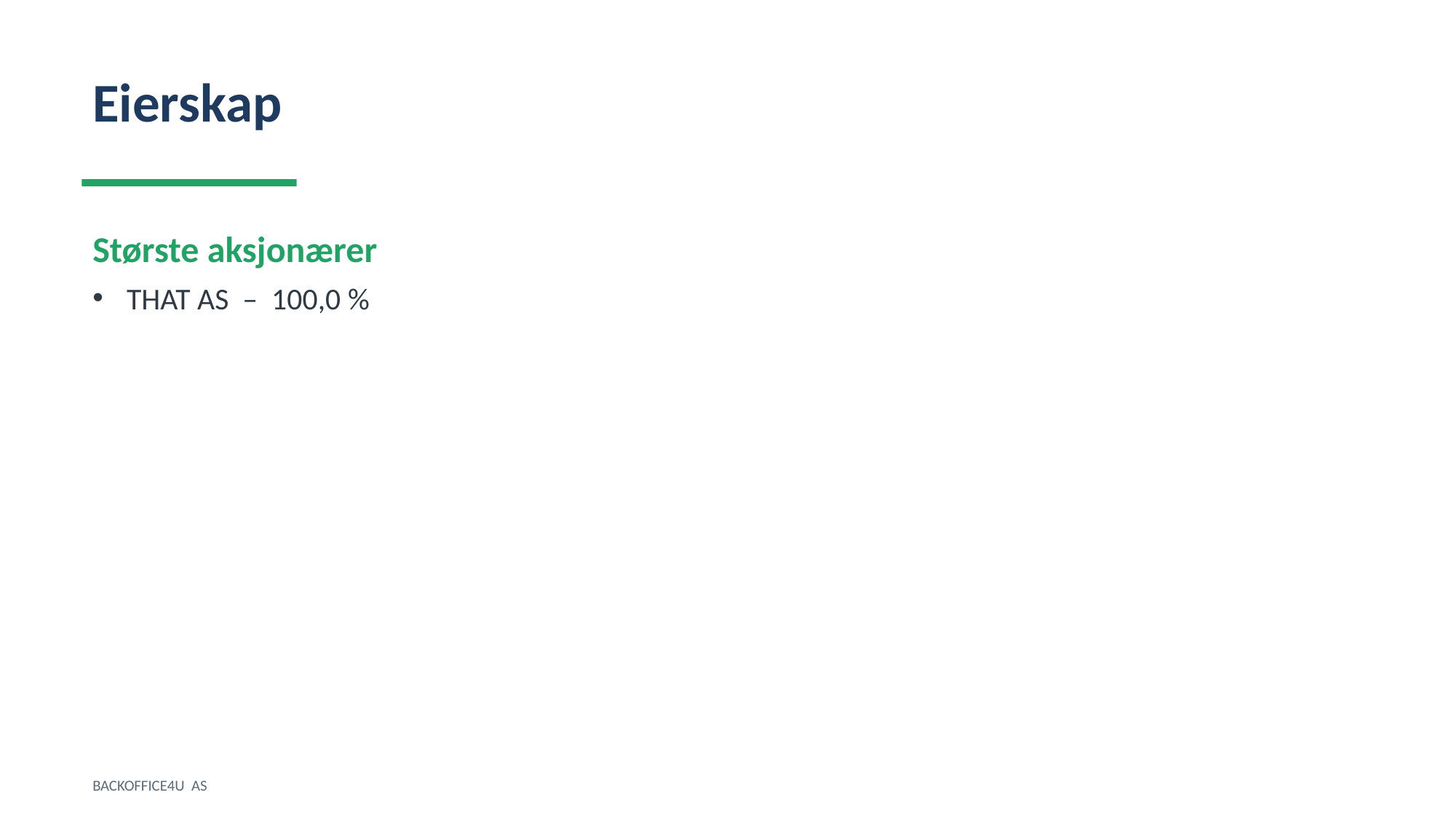

Eierskap

Største aksjonærer
THAT AS  –  100,0 %
BACKOFFICE4U  AS